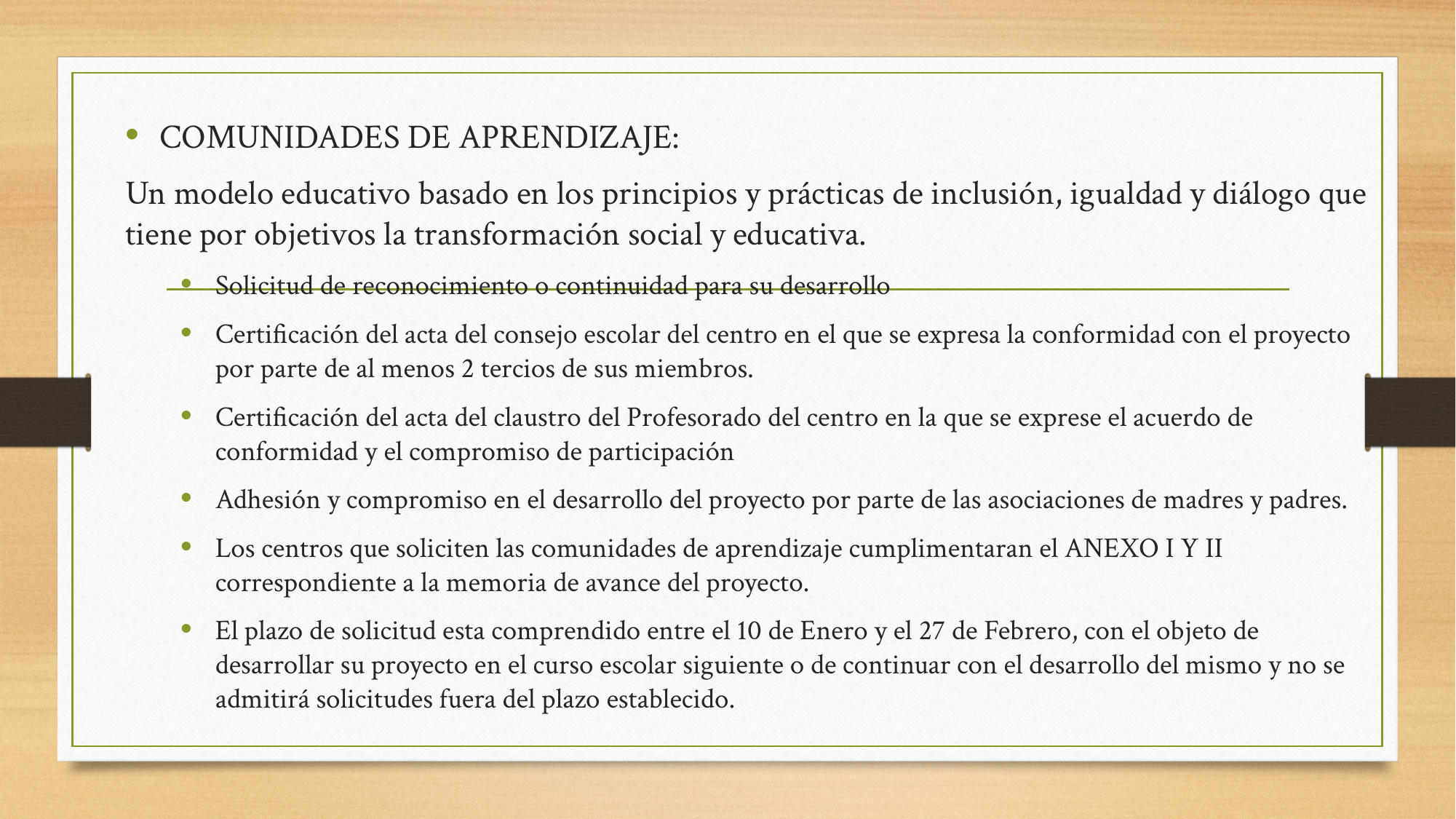

COMUNIDADES DE APRENDIZAJE:
Un modelo educativo basado en los principios y prácticas de inclusión, igualdad y diálogo que tiene por objetivos la transformación social y educativa.
Solicitud de reconocimiento o continuidad para su desarrollo
Certificación del acta del consejo escolar del centro en el que se expresa la conformidad con el proyecto por parte de al menos 2 tercios de sus miembros.
Certificación del acta del claustro del Profesorado del centro en la que se exprese el acuerdo de conformidad y el compromiso de participación
Adhesión y compromiso en el desarrollo del proyecto por parte de las asociaciones de madres y padres.
Los centros que soliciten las comunidades de aprendizaje cumplimentaran el ANEXO I Y II correspondiente a la memoria de avance del proyecto.
El plazo de solicitud esta comprendido entre el 10 de Enero y el 27 de Febrero, con el objeto de desarrollar su proyecto en el curso escolar siguiente o de continuar con el desarrollo del mismo y no se admitirá solicitudes fuera del plazo establecido.